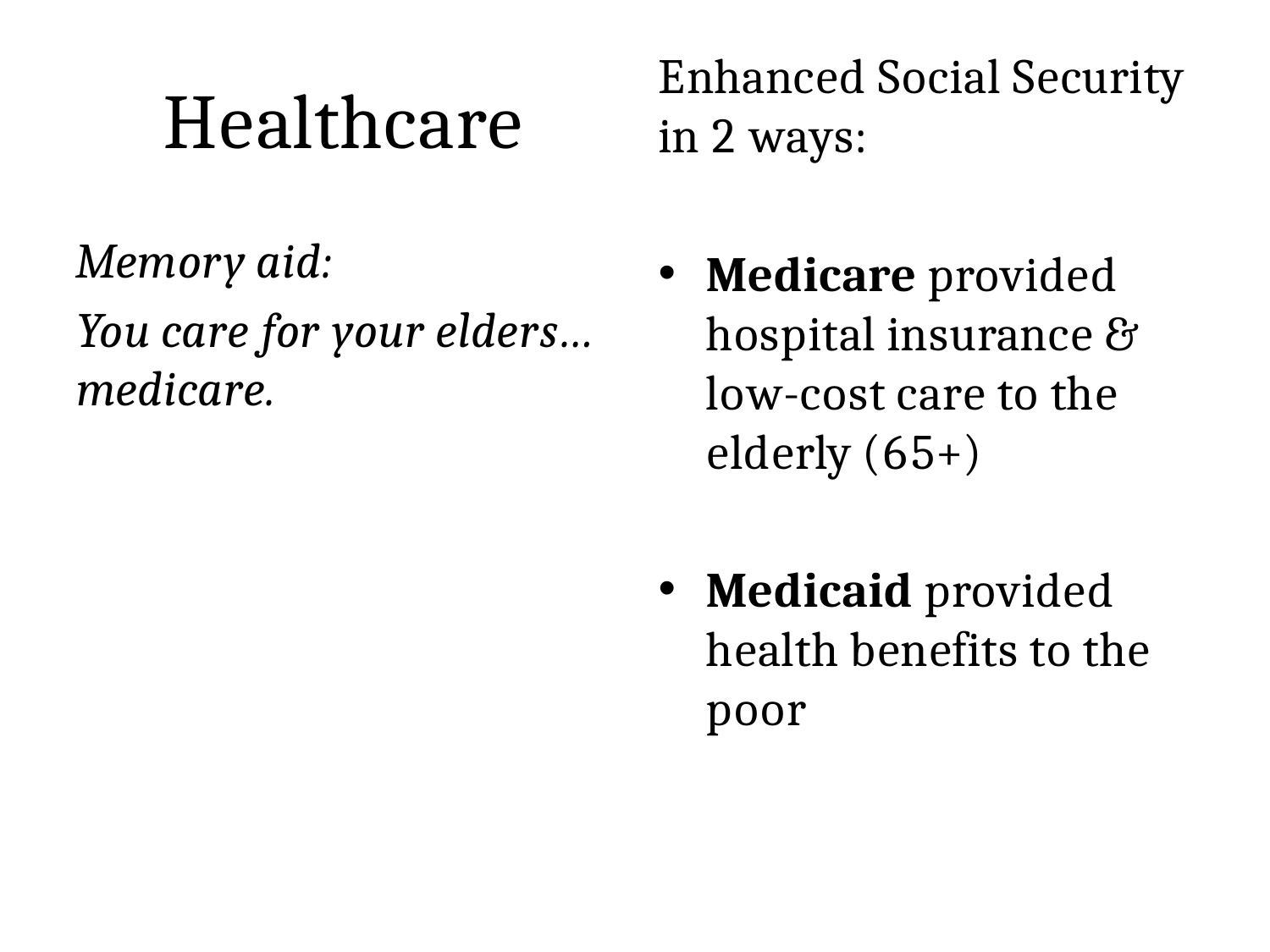

# Healthcare
Enhanced Social Security in 2 ways:

Medicare provided hospital insurance & low-cost care to the elderly (65+)

Medicaid provided health benefits to the poor
Memory aid:
You care for your elders…medicare.